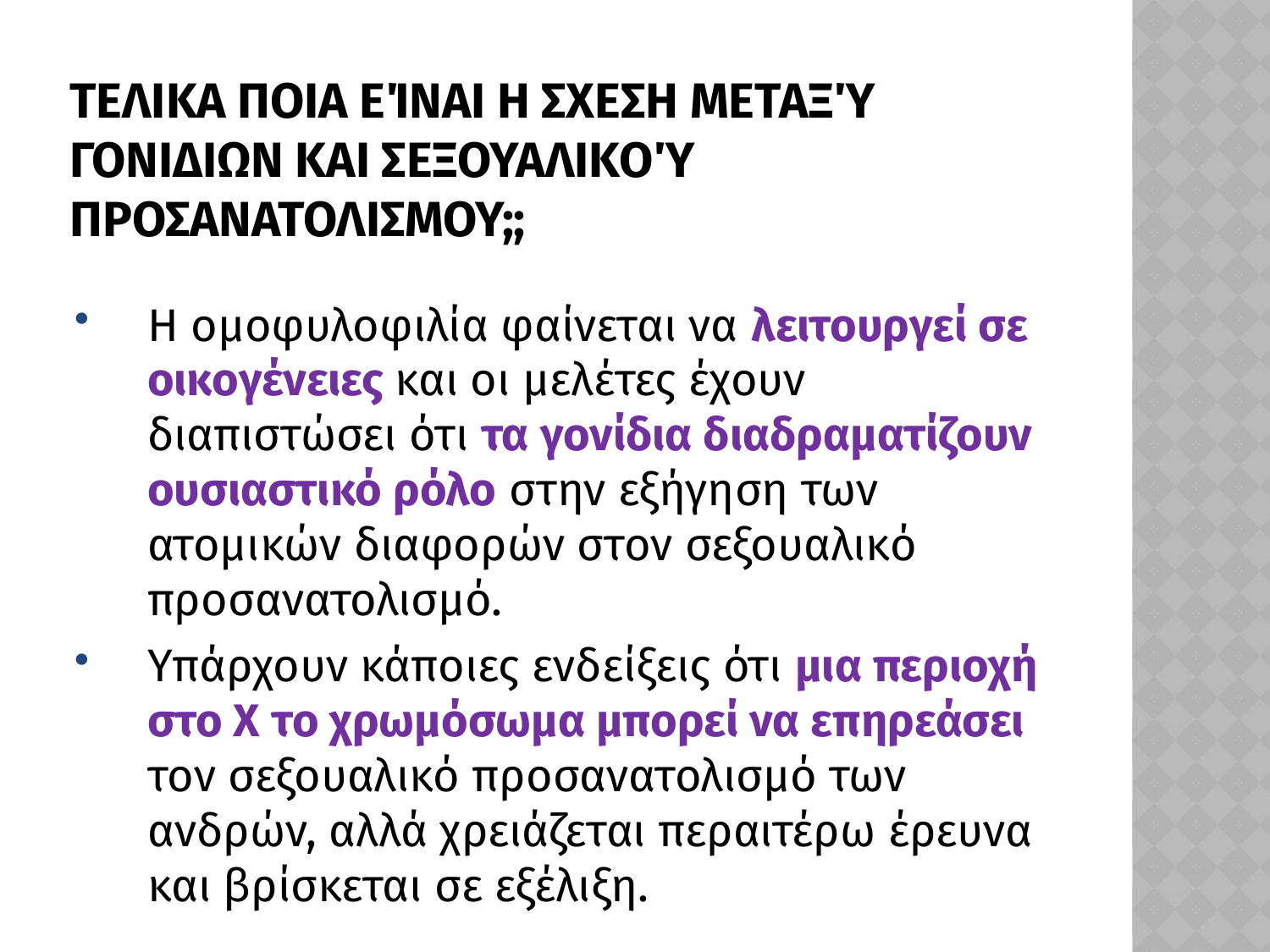

# Τελικα ποια είναι η σχεση μεταξύ γονιδιων και σεξουαλικού προσανατολισμου;;

Η ομοφυλοφιλία φαίνεται να λειτουργεί σε οικογένειες και οι μελέτες έχουν διαπιστώσει ότι τα γονίδια διαδραματίζουν ουσιαστικό ρόλο στην εξήγηση των ατομικών διαφορών στον σεξουαλικό προσανατολισμό.
Υπάρχουν κάποιες ενδείξεις ότι μια περιοχή στο Χ το χρωμόσωμα μπορεί να επηρεάσει τον σεξουαλικό προσανατολισμό των ανδρών, αλλά χρειάζεται περαιτέρω έρευνα και βρίσκεται σε εξέλιξη.